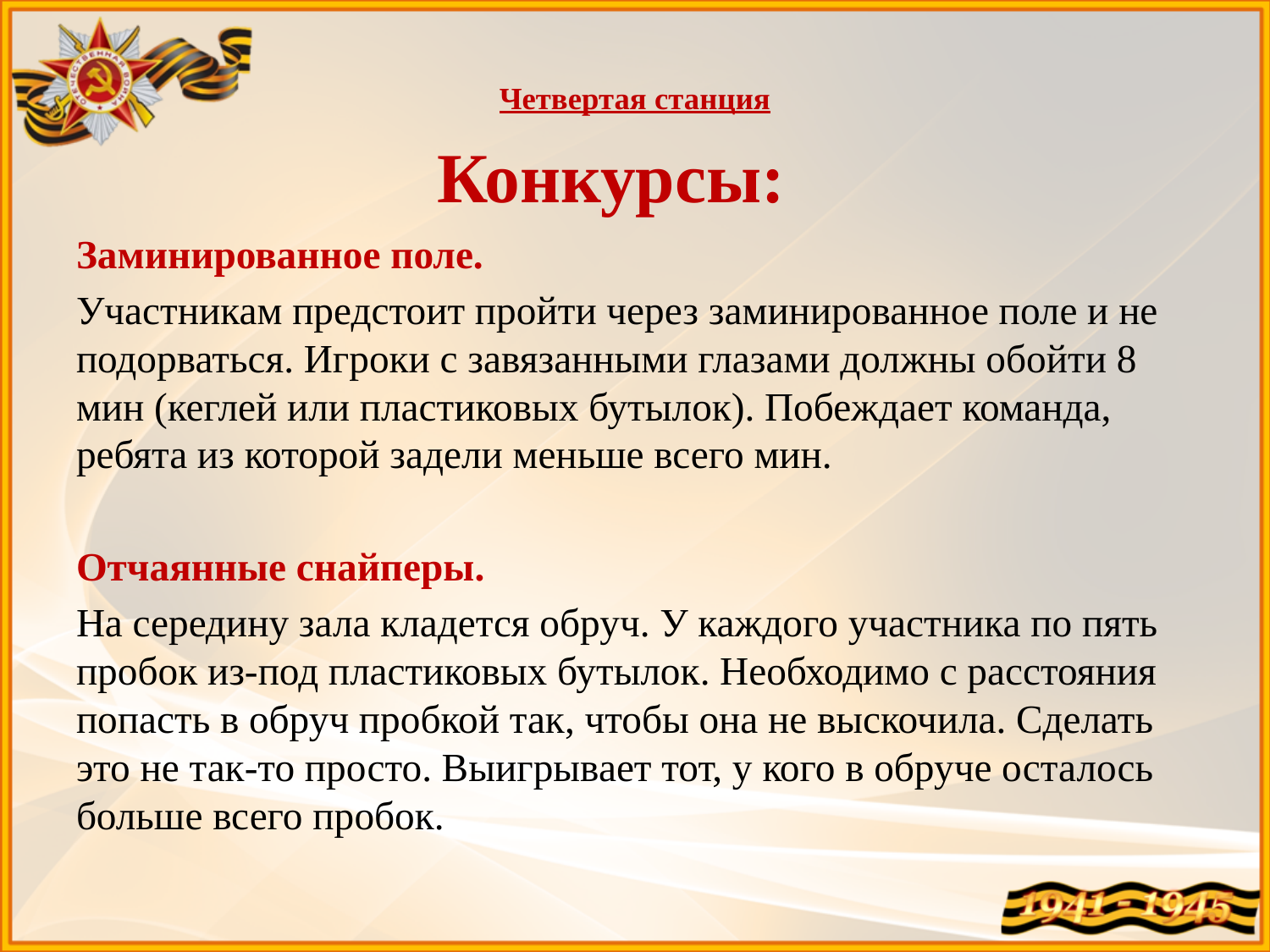

# Четвертая станция
Конкурсы:
Заминированное поле.
Участникам предстоит пройти через заминированное поле и не подорваться. Игроки с завязанными глазами должны обойти 8 мин (кеглей или пластиковых бутылок). Побеждает команда, ребята из которой задели меньше всего мин.

Отчаянные снайперы.
На середину зала кладется обруч. У каждого участника по пять пробок из-под пластиковых бутылок. Необходимо с расстояния попасть в обруч пробкой так, чтобы она не выскочила. Сделать это не так-то просто. Выигрывает тот, у кого в обруче осталось больше всего пробок.